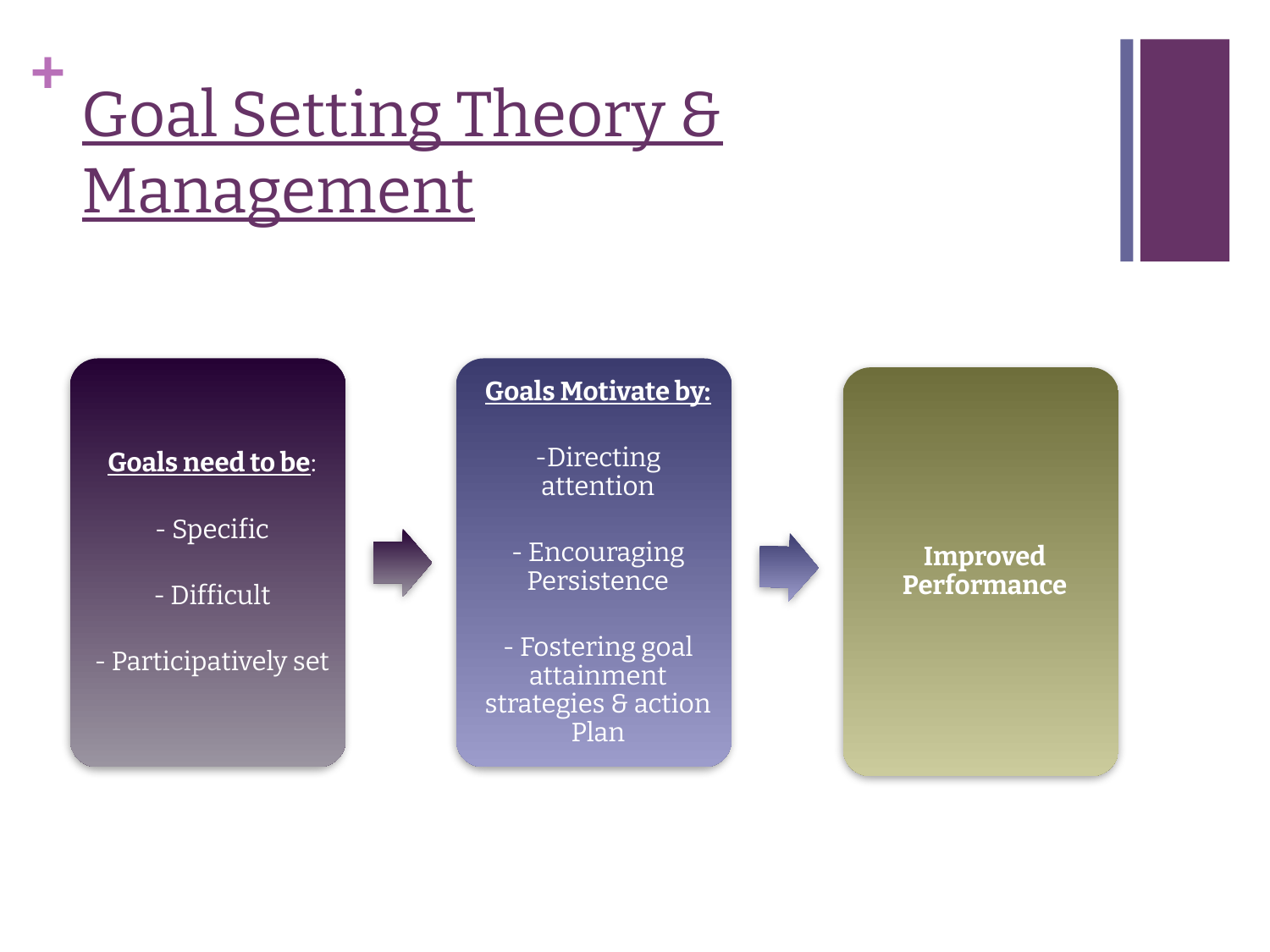

# Goal Setting Theory & Management
Goals need to be:
- Specific
- Difficult
- Participatively set

Goals Motivate by:
-Directing attention
- Encouraging Persistence
- Fostering goal attainment strategies & action Plan

Improved Performance